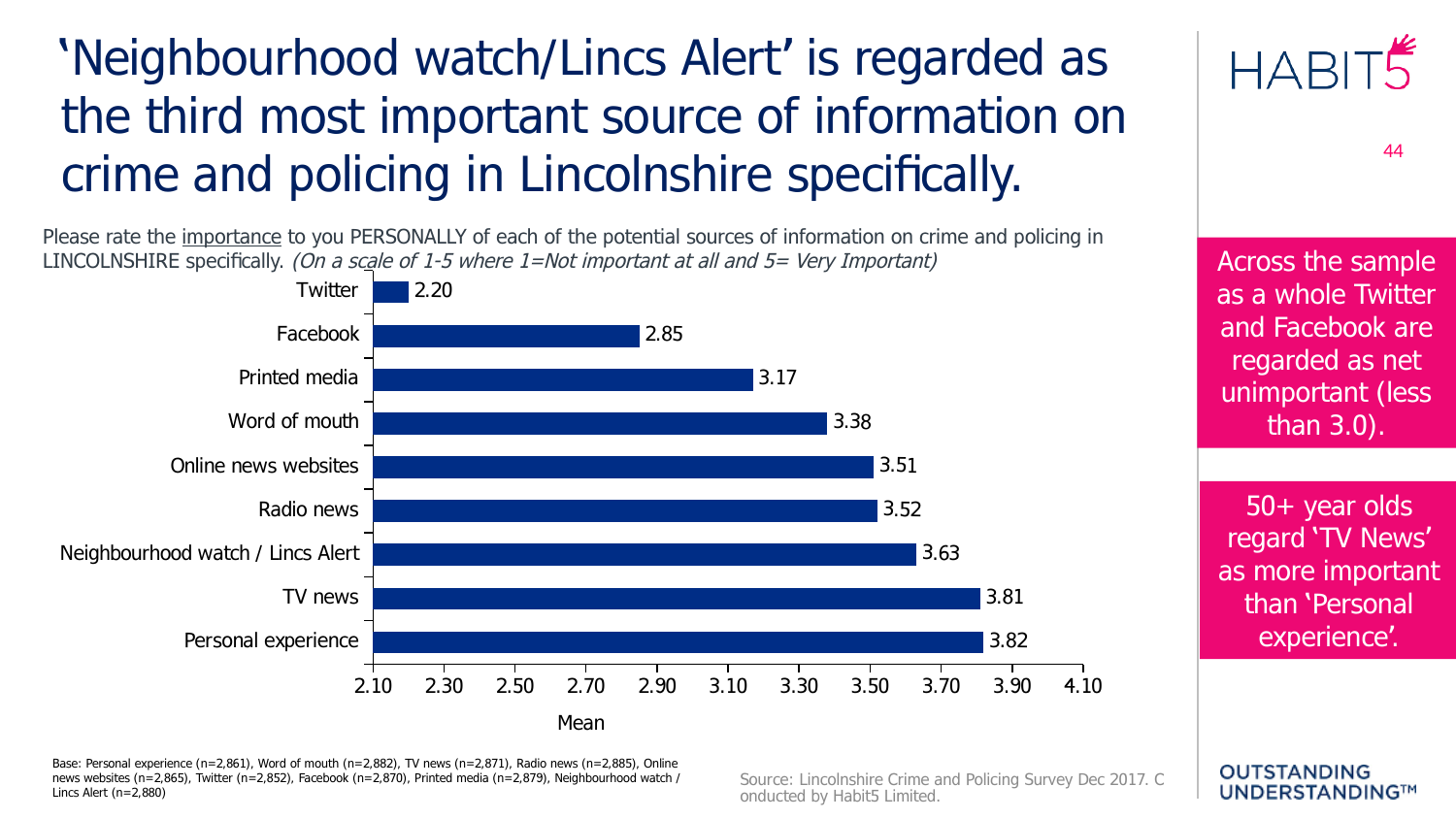

‘Neighbourhood watch/Lincs Alert’ is regarded as the third most important source of information on crime and policing in Lincolnshire specifically.
44
Please rate the importance to you PERSONALLY of each of the potential sources of information on crime and policing in LINCOLNSHIRE specifically. (On a scale of 1-5 where 1=Not important at all and 5= Very Important)
Across the sample as a whole Twitter and Facebook are regarded as net unimportant (less than 3.0).

### Chart

| Category | Mean |
|---|---|
| Personal experience | 3.82 |
| TV news | 3.81 |
| Neighbourhood watch / Lincs Alert | 3.63 |
| Radio news | 3.52 |
| Online news websites | 3.51 |
| Word of mouth | 3.38 |
| Printed media | 3.17 |
| Facebook | 2.85 |
| Twitter | 2.2 |
50+ year olds regard ‘TV News’ as more important than ‘Personal experience’.
Base: Personal experience (n=2,861), Word of mouth (n=2,882), TV news (n=2,871), Radio news (n=2,885), Online news websites (n=2,865), Twitter (n=2,852), Facebook (n=2,870), Printed media (n=2,879), Neighbourhood watch / Lincs Alert (n=2,880)
Source: Lincolnshire Crime and Policing Survey Dec 2017. Conducted by Habit5 Limited.